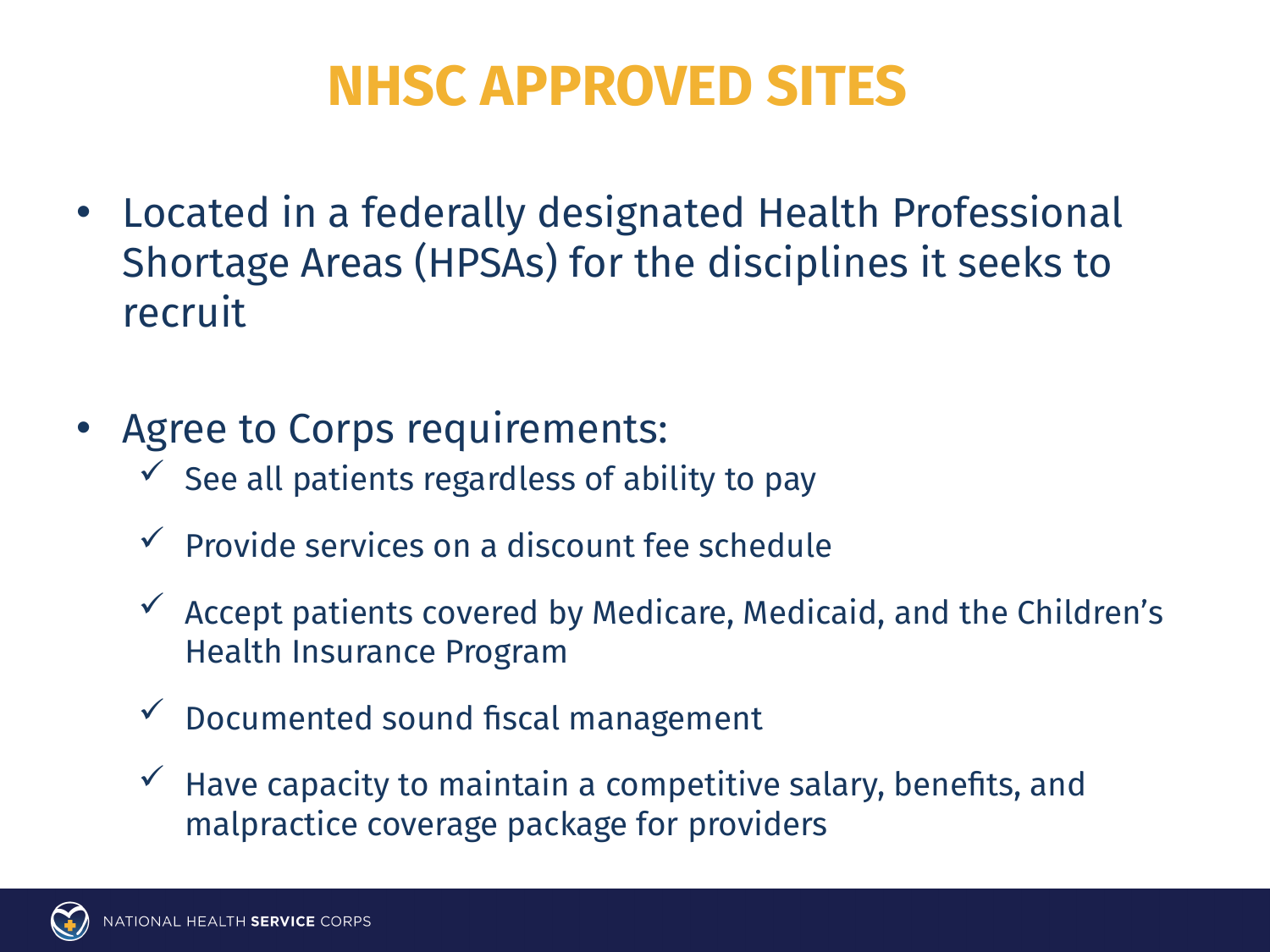

# NHSC Approved sites
Located in a federally designated Health Professional Shortage Areas (HPSAs) for the disciplines it seeks to recruit

Agree to Corps requirements:
See all patients regardless of ability to pay
Provide services on a discount fee schedule
Accept patients covered by Medicare, Medicaid, and the Children’s Health Insurance Program
Documented sound fiscal management
Have capacity to maintain a competitive salary, benefits, and malpractice coverage package for providers
7